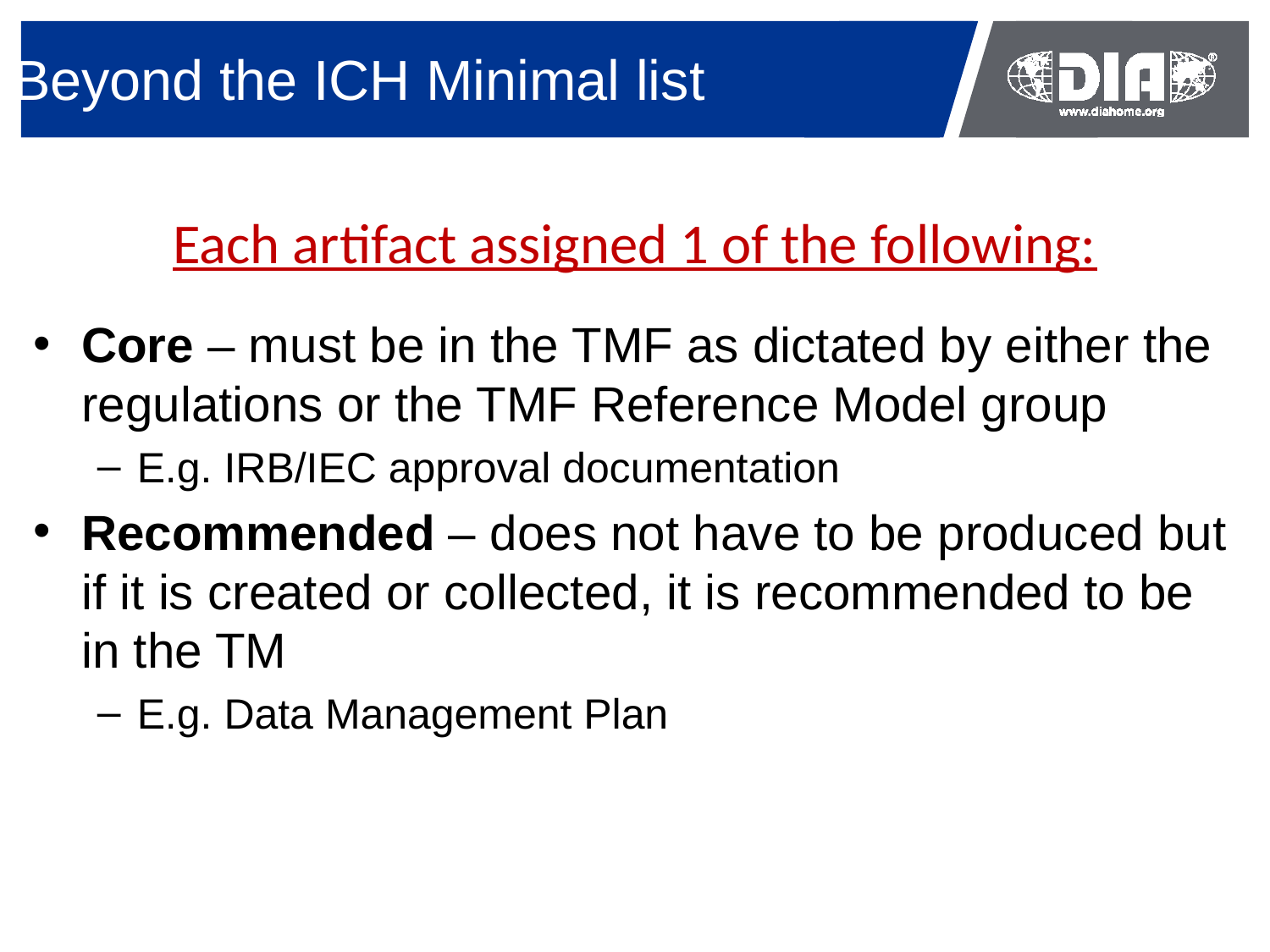

Beyond the ICH Minimal list
Each artifact assigned 1 of the following:

Core – must be in the TMF as dictated by either the regulations or the TMF Reference Model group
E.g. IRB/IEC approval documentation
Recommended – does not have to be produced but if it is created or collected, it is recommended to be in the TM
E.g. Data Management Plan